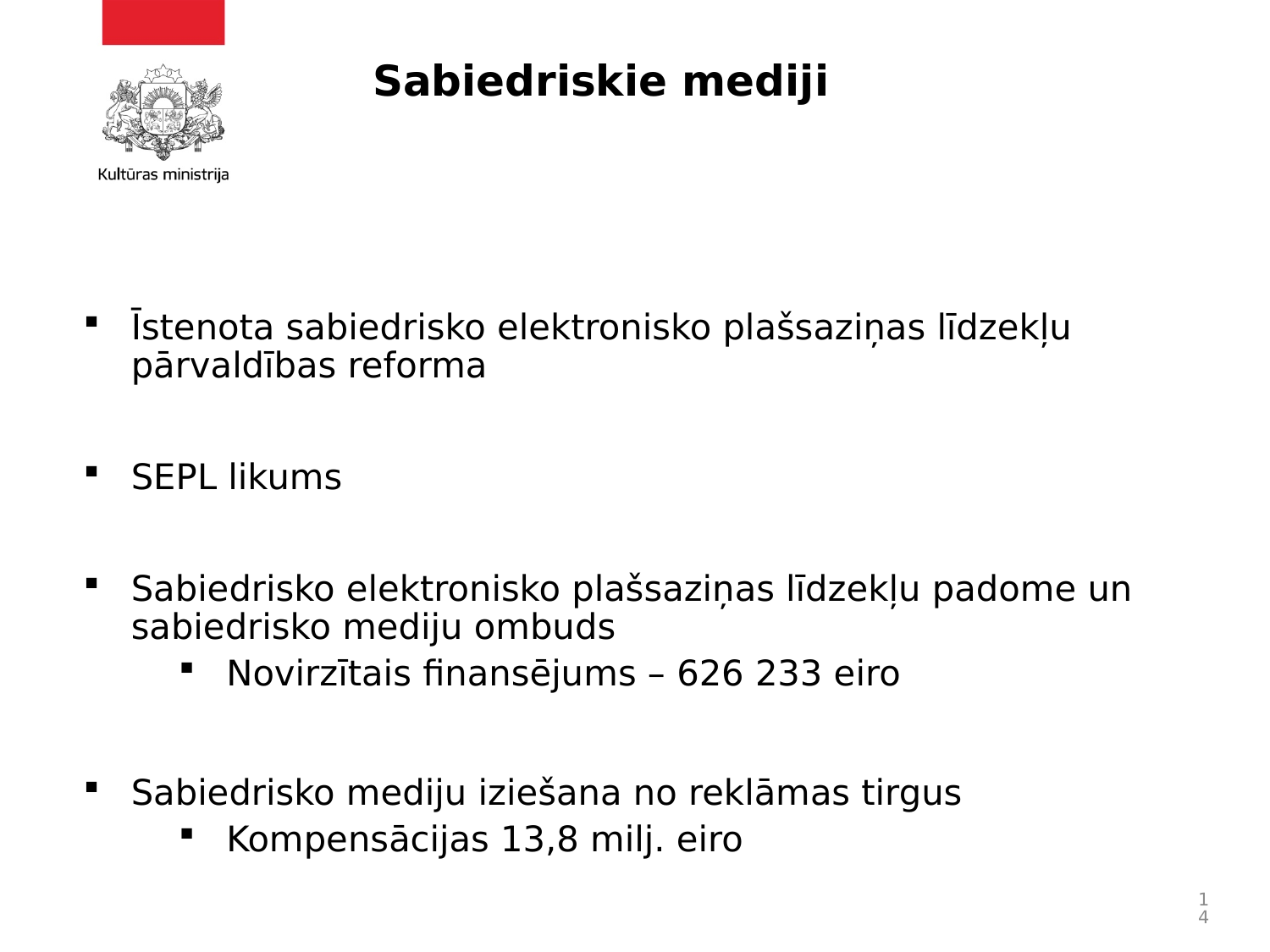

# Sabiedriskie mediji

Īstenota sabiedrisko elektronisko plašsaziņas līdzekļu pārvaldības reforma

SEPL likums

Sabiedrisko elektronisko plašsaziņas līdzekļu padome un sabiedrisko mediju ombuds
Novirzītais finansējums – 626 233 eiro

Sabiedrisko mediju iziešana no reklāmas tirgus
Kompensācijas 13,8 milj. eiro

14